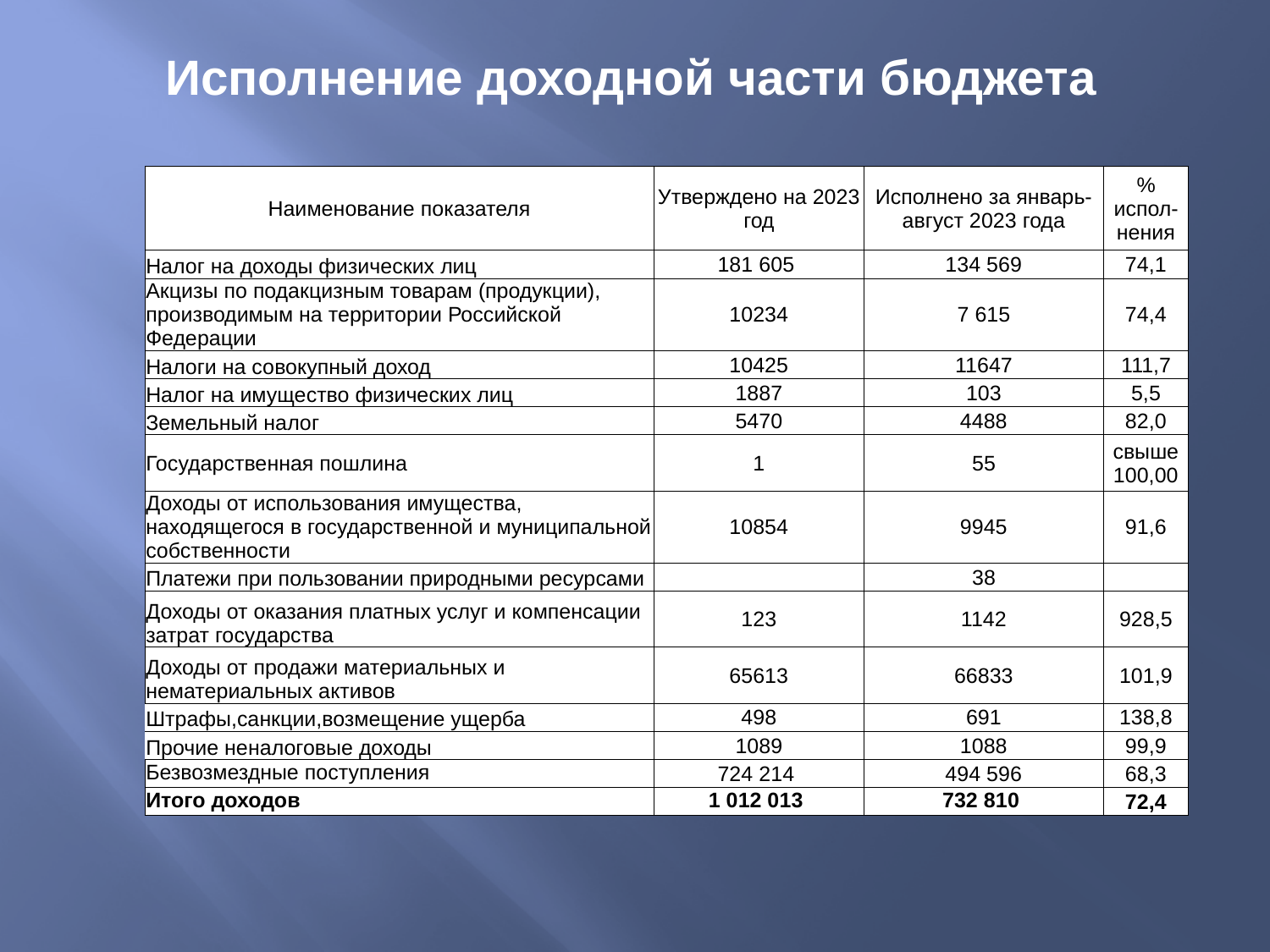

# Исполнение доходной части бюджета
| Наименование показателя | Утверждено на 2023 год | Исполнено за январь-август 2023 года | % испол-нения |
| --- | --- | --- | --- |
| Налог на доходы физических лиц | 181 605 | 134 569 | 74,1 |
| Акцизы по подакцизным товарам (продукции), производимым на территории Российской Федерации | 10234 | 7 615 | 74,4 |
| Налоги на совокупный доход | 10425 | 11647 | 111,7 |
| Налог на имущество физических лиц | 1887 | 103 | 5,5 |
| Земельный налог | 5470 | 4488 | 82,0 |
| Государственная пошлина | 1 | 55 | свыше 100,00 |
| Доходы от использования имущества, находящегося в государственной и муниципальной собственности | 10854 | 9945 | 91,6 |
| Платежи при пользовании природными ресурсами |  | 38 |  |
| Доходы от оказания платных услуг и компенсации затрат государства | 123 | 1142 | 928,5 |
| Доходы от продажи материальных и нематериальных активов | 65613 | 66833 | 101,9 |
| Штрафы,санкции,возмещение ущерба | 498 | 691 | 138,8 |
| Прочие неналоговые доходы | 1089 | 1088 | 99,9 |
| Безвозмездные поступления | 724 214 | 494 596 | 68,3 |
| Итого доходов | 1 012 013 | 732 810 | 72,4 |